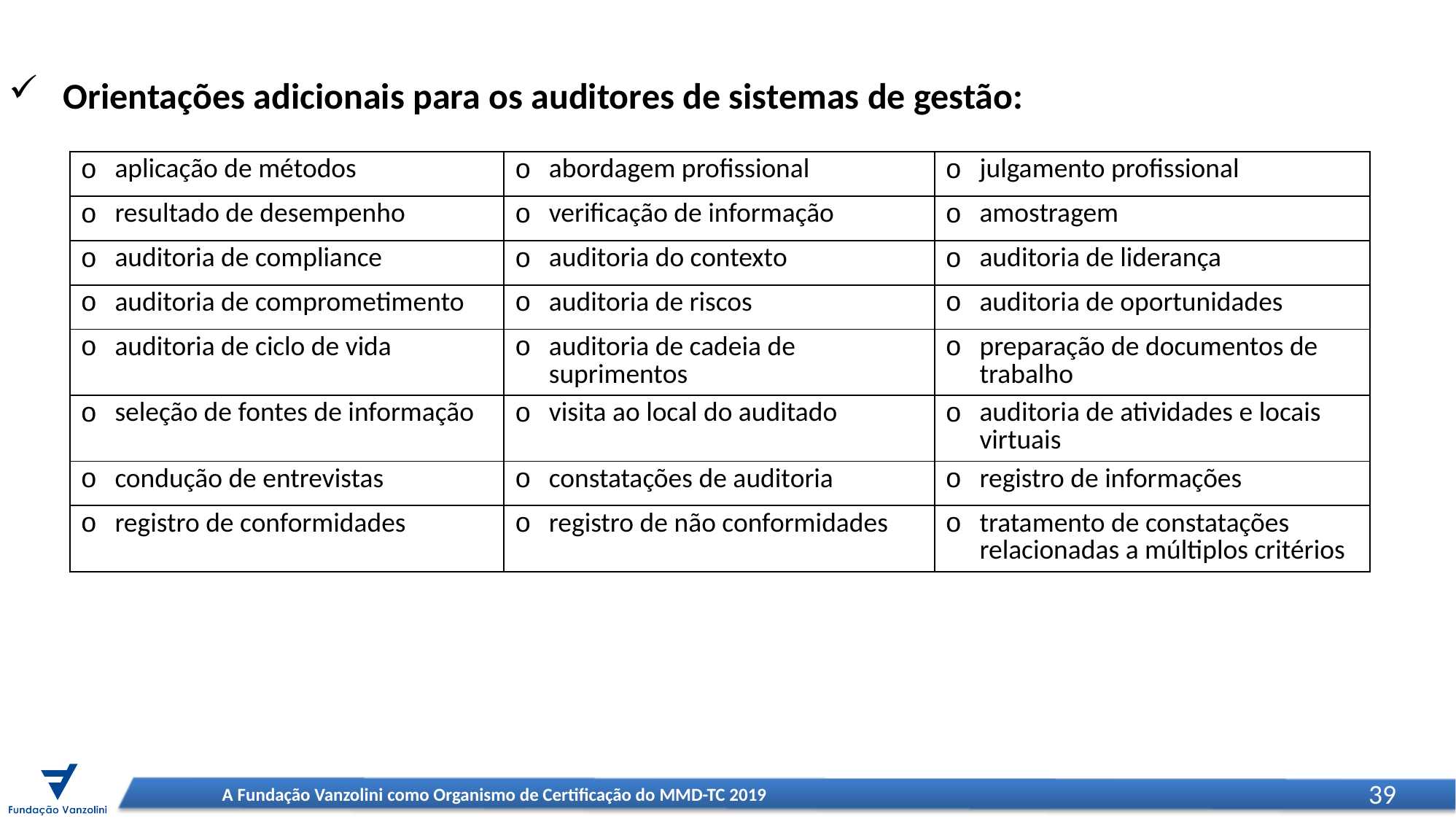

Orientações adicionais para os auditores de sistemas de gestão:
| aplicação de métodos | abordagem profissional | julgamento profissional |
| --- | --- | --- |
| resultado de desempenho | verificação de informação | amostragem |
| auditoria de compliance | auditoria do contexto | auditoria de liderança |
| auditoria de comprometimento | auditoria de riscos | auditoria de oportunidades |
| auditoria de ciclo de vida | auditoria de cadeia de suprimentos | preparação de documentos de trabalho |
| seleção de fontes de informação | visita ao local do auditado | auditoria de atividades e locais virtuais |
| condução de entrevistas | constatações de auditoria | registro de informações |
| registro de conformidades | registro de não conformidades | tratamento de constatações relacionadas a múltiplos critérios |